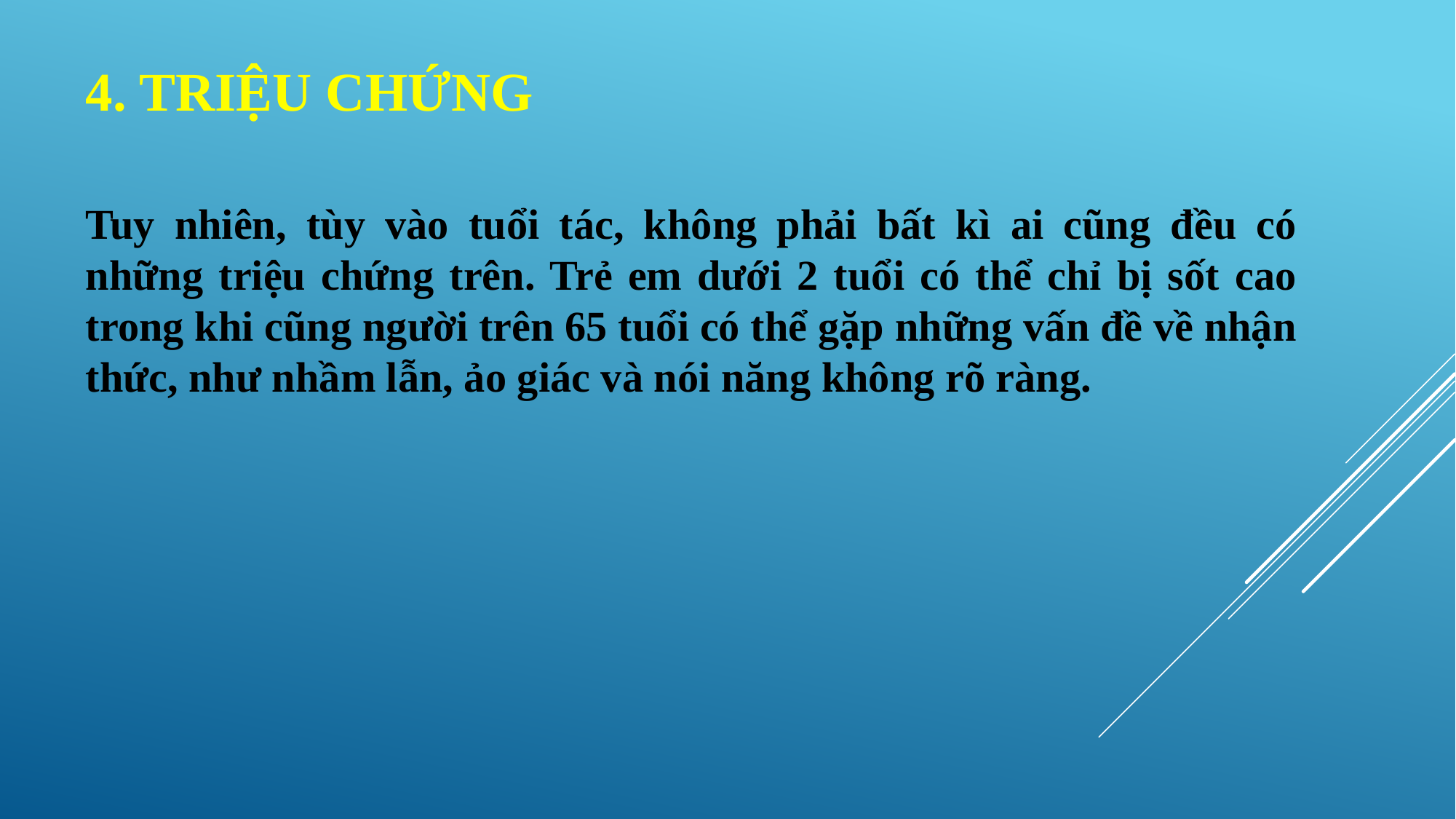

# 4. TRIỆU CHỨNG
Tuy nhiên, tùy vào tuổi tác, không phải bất kì ai cũng đều có những triệu chứng trên. Trẻ em dưới 2 tuổi có thể chỉ bị sốt cao trong khi cũng người trên 65 tuổi có thể gặp những vấn đề về nhận thức, như nhầm lẫn, ảo giác và nói năng không rõ ràng.